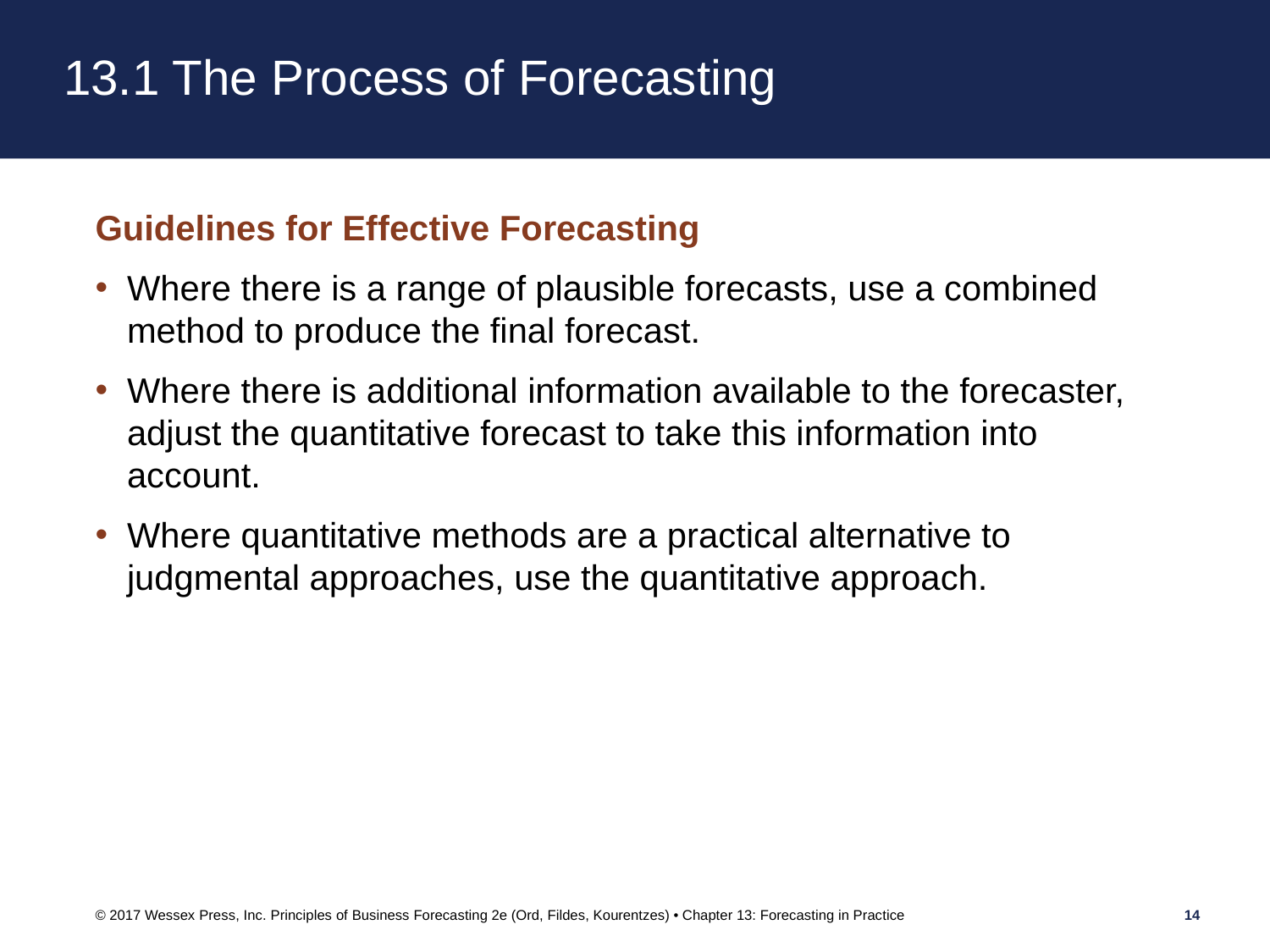

# 13.1 The Process of Forecasting
Guidelines for Effective Forecasting
Where there is a range of plausible forecasts, use a combined method to produce the final forecast.
Where there is additional information available to the forecaster, adjust the quantitative forecast to take this information into account.
Where quantitative methods are a practical alternative to judgmental approaches, use the quantitative approach.
© 2017 Wessex Press, Inc. Principles of Business Forecasting 2e (Ord, Fildes, Kourentzes) • Chapter 13: Forecasting in Practice
14